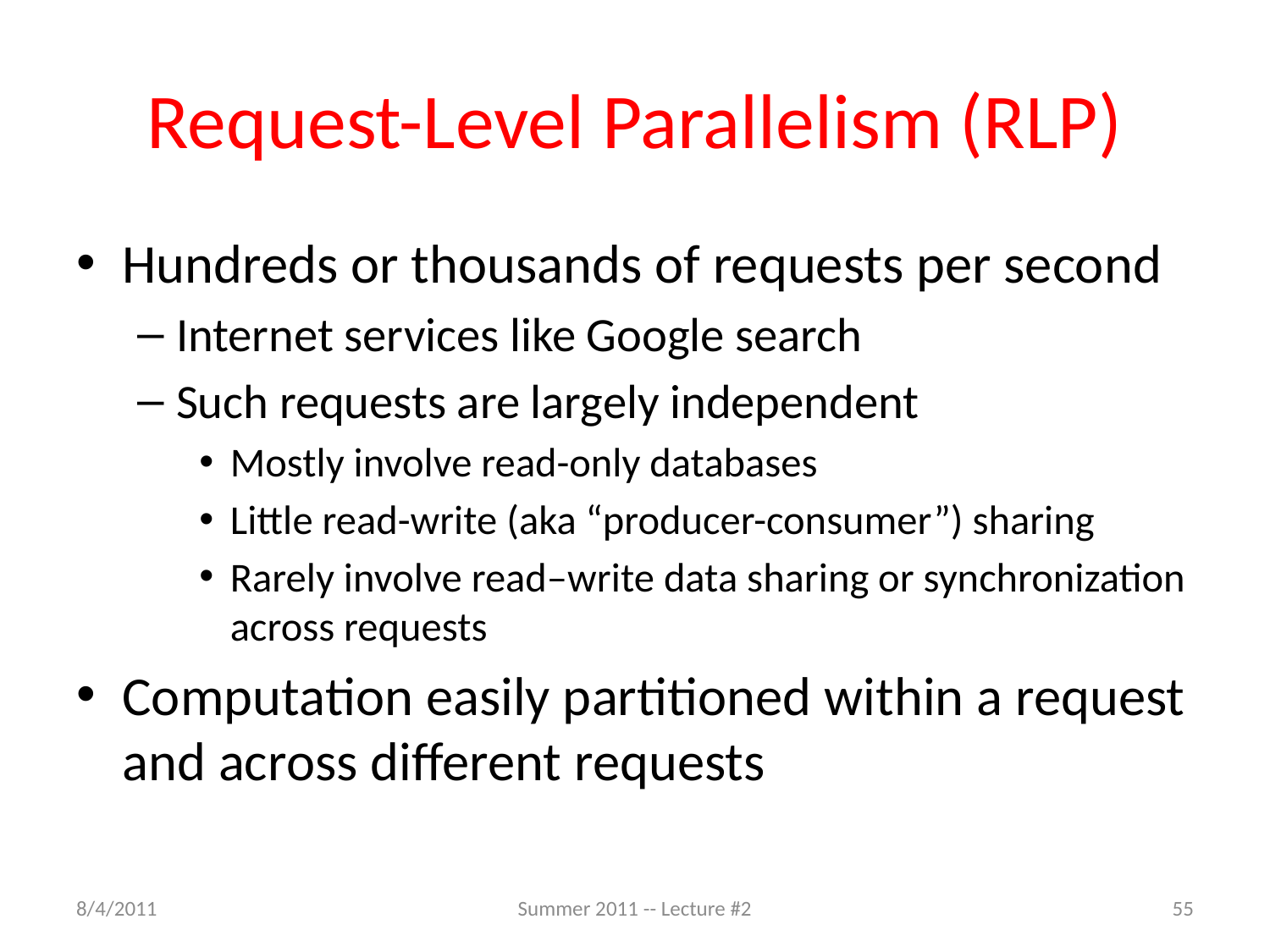

# Request-Level Parallelism (RLP)
Hundreds or thousands of requests per second
Internet services like Google search
Such requests are largely independent
Mostly involve read-only databases
Little read-write (aka “producer-consumer”) sharing
Rarely involve read–write data sharing or synchronization across requests
Computation easily partitioned within a request and across different requests
8/4/2011
Summer 2011 -- Lecture #2
55